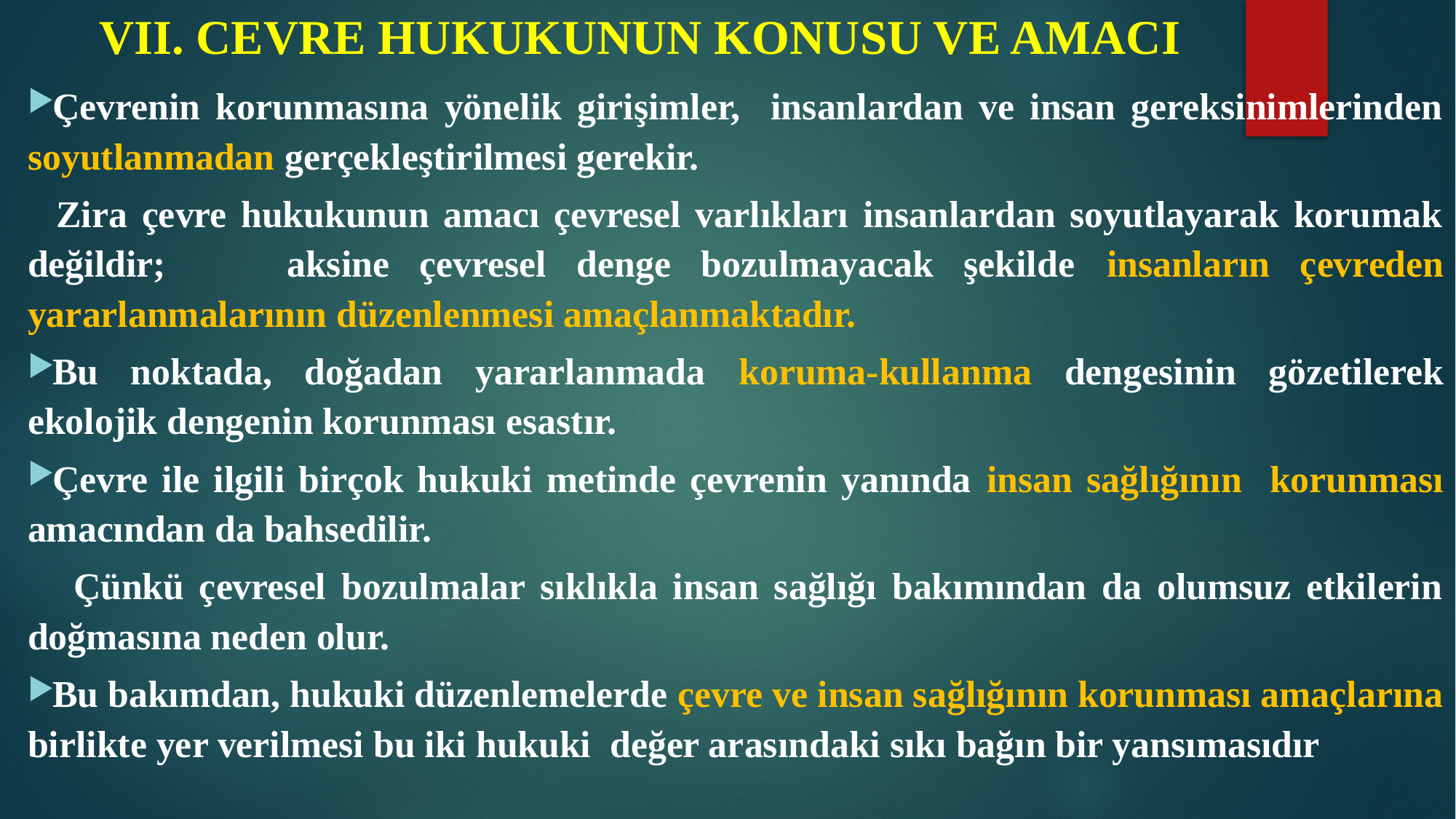

# VII. CEVRE HUKUKUNUN KONUSU VE AMACI
Çevrenin korunmasına yönelik girişimler,  insanlardan ve insan gereksinimlerinden soyutlanmadan gerçekleştirilmesi gerekir.
  Zira çevre hukukunun amacı çevresel varlıkları insanlardan soyutlayarak korumak değildir;    aksine çevresel denge bozulmayacak şekilde insanların çevreden yararlanmalarının düzenlenmesi amaçlanmaktadır.
Bu noktada, doğadan yararlanmada koruma-kullanma dengesinin gözetilerek ekolojik dengenin korunması esastır.
Çevre ile ilgili birçok hukuki metinde çevrenin yanında insan sağlığının  korunması amacından da bahsedilir.
   Çünkü çevresel bozulmalar sıklıkla insan sağlığı bakımından da olumsuz etkilerin doğmasına neden olur.
Bu bakımdan, hukuki düzenlemelerde çevre ve insan sağlığının korunması amaçlarına birlikte yer verilmesi bu iki hukuki  değer arasındaki sıkı bağın bir yansımasıdır